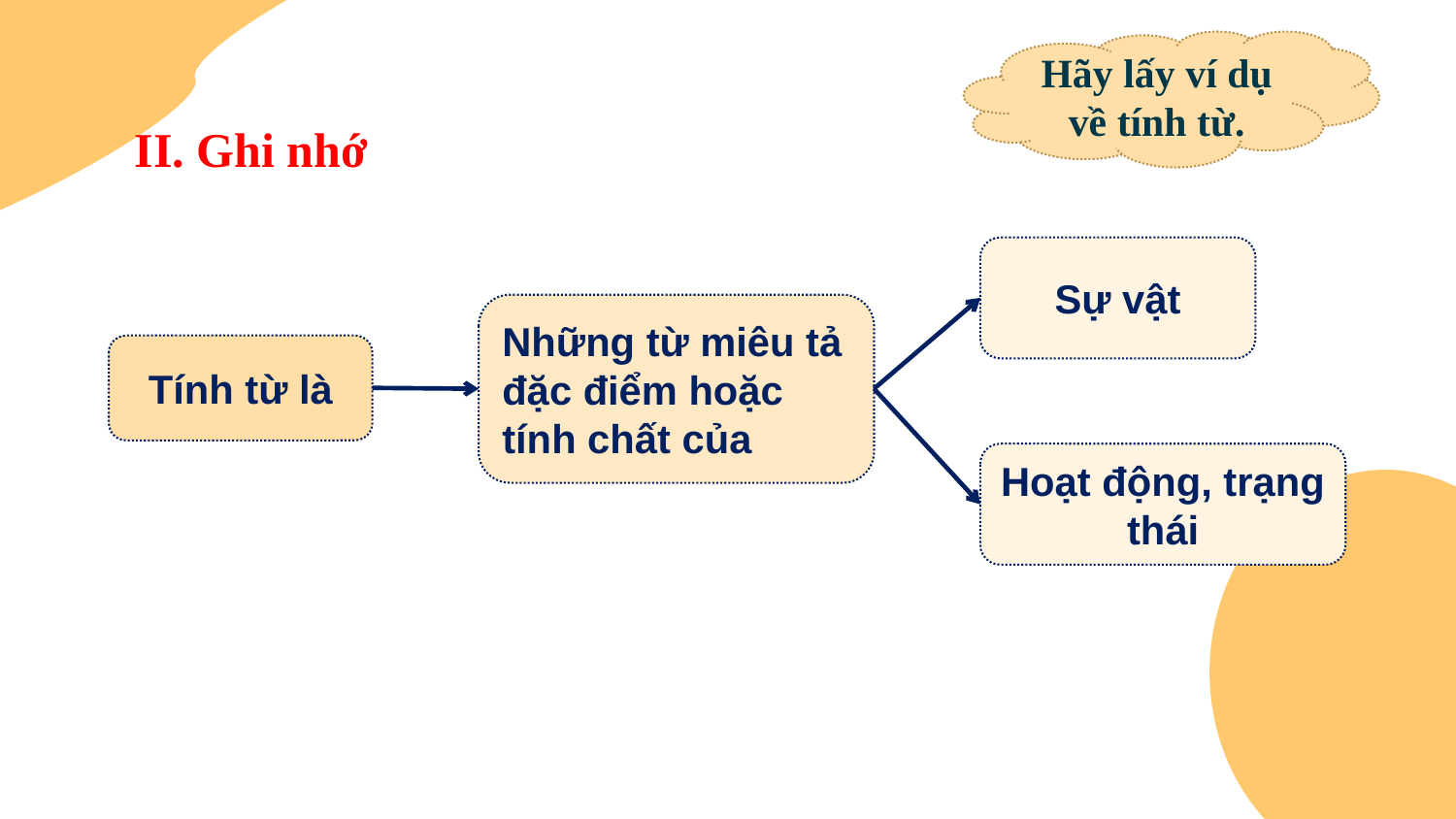

Hãy lấy ví dụ về tính từ.
II. Ghi nhớ
Sự vật
Những từ miêu tả đặc điểm hoặc tính chất của
Tính từ là
Hoạt động, trạng thái